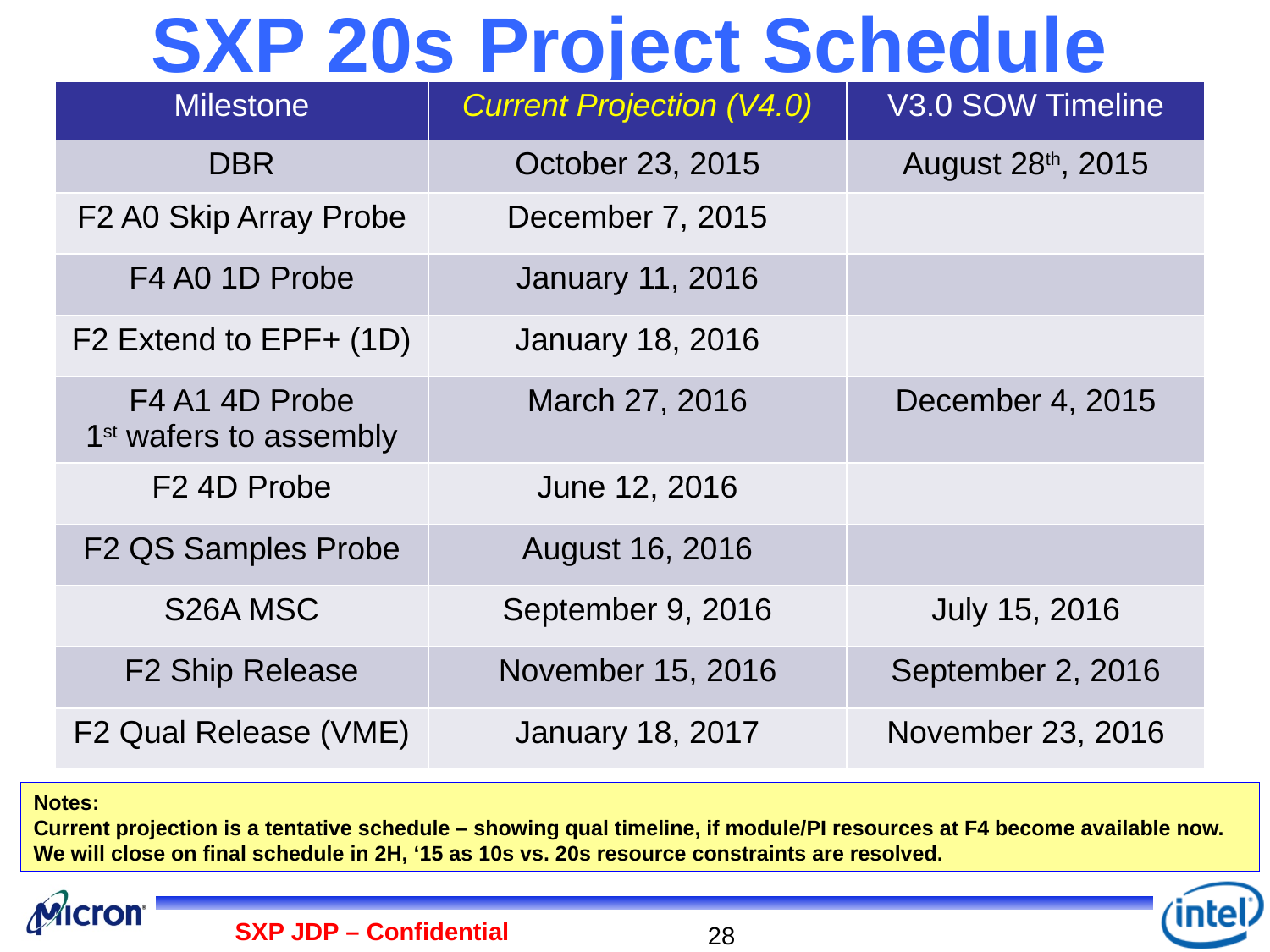

# SXP 20s Project Schedule
| Milestone | Current Projection (V4.0) | V3.0 SOW Timeline |
| --- | --- | --- |
| DBR | October 23, 2015 | August 28th, 2015 |
| F2 A0 Skip Array Probe | December 7, 2015 |  |
| F4 A0 1D Probe | January 11, 2016 |  |
| F2 Extend to EPF+ (1D) | January 18, 2016 |  |
| F4 A1 4D Probe 1st wafers to assembly | March 27, 2016 | December 4, 2015 |
| F2 4D Probe | June 12, 2016 |  |
| F2 QS Samples Probe | August 16, 2016 |  |
| S26A MSC | September 9, 2016 | July 15, 2016 |
| F2 Ship Release | November 15, 2016 | September 2, 2016 |
| F2 Qual Release (VME) | January 18, 2017 | November 23, 2016 |
Notes:
Current projection is a tentative schedule – showing qual timeline, if module/PI resources at F4 become available now.
We will close on final schedule in 2H, ‘15 as 10s vs. 20s resource constraints are resolved.
SXP JDP – Confidential
28